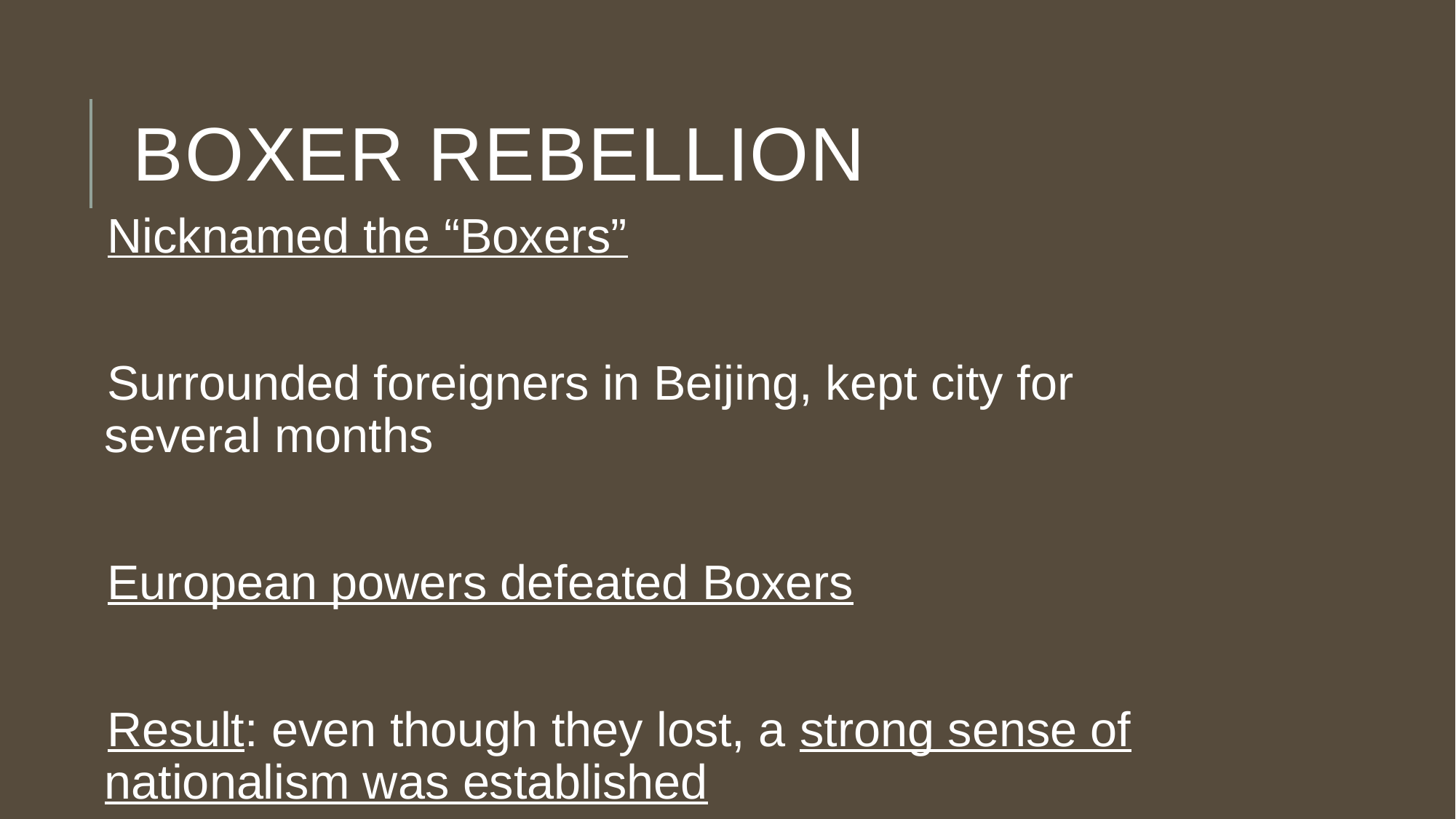

# Boxer rebellion
Nicknamed the “Boxers”

Surrounded foreigners in Beijing, kept city for several months

European powers defeated Boxers

Result: even though they lost, a strong sense of nationalism was established